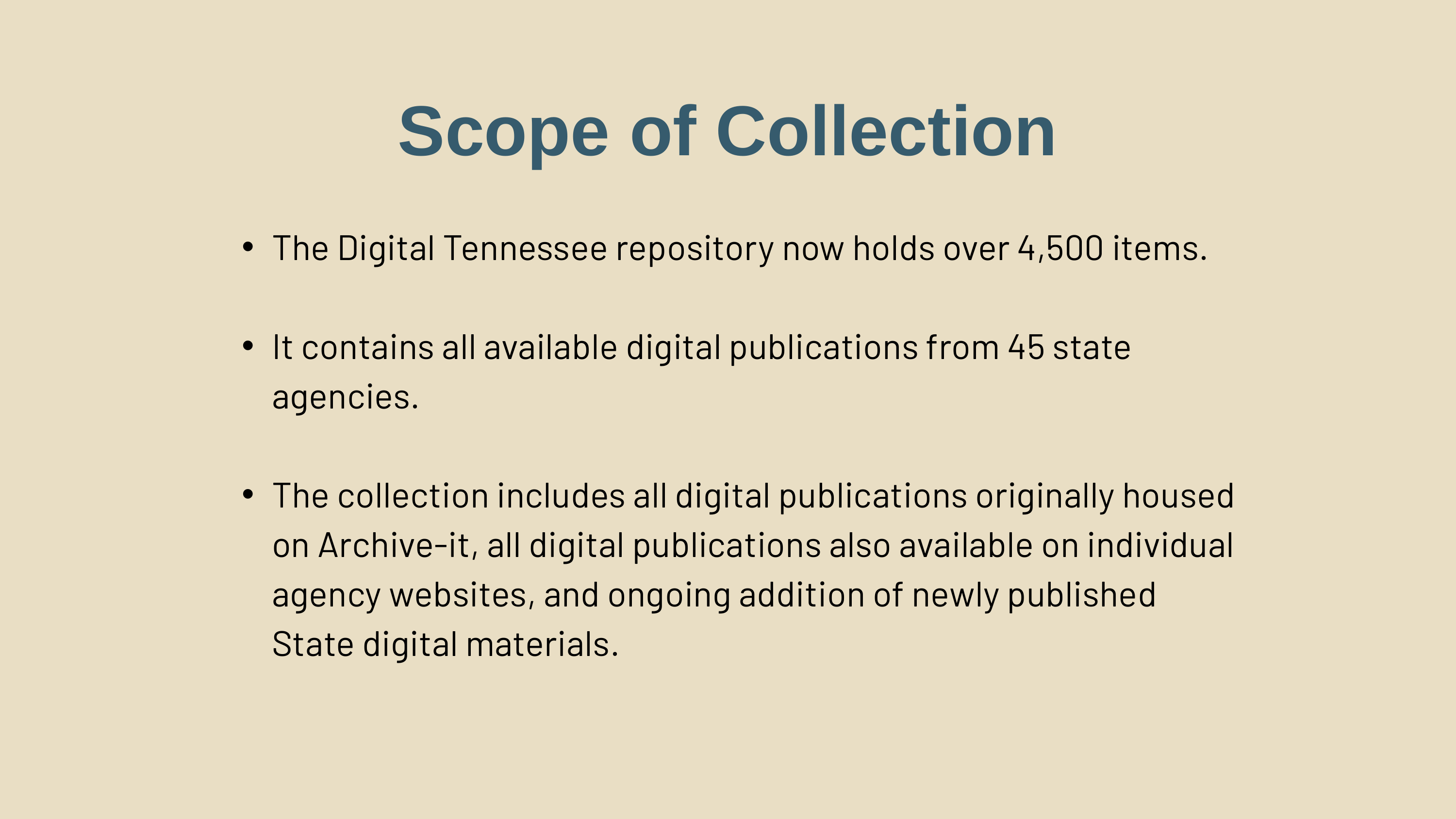

Scope of Collection
The Digital Tennessee repository now holds over 4,500 items.

It contains all available digital publications from 45 state agencies.

The collection includes all digital publications originally housed on Archive-it, all digital publications also available on individual agency websites, and ongoing addition of newly published State digital materials.